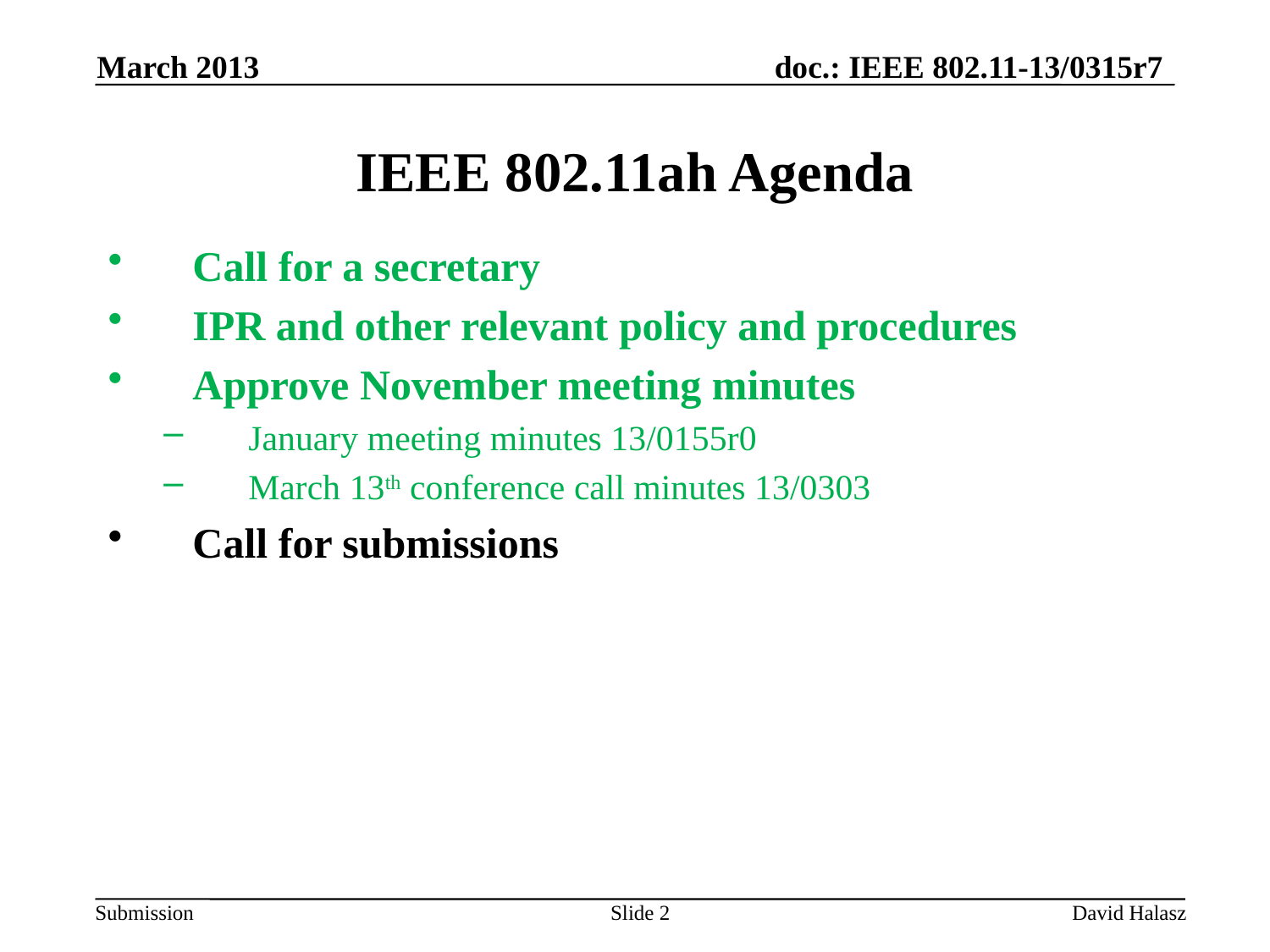

March 2013
# IEEE 802.11ah Agenda
Call for a secretary
IPR and other relevant policy and procedures
Approve November meeting minutes
January meeting minutes 13/0155r0
March 13th conference call minutes 13/0303
Call for submissions

Slide 2
David Halasz